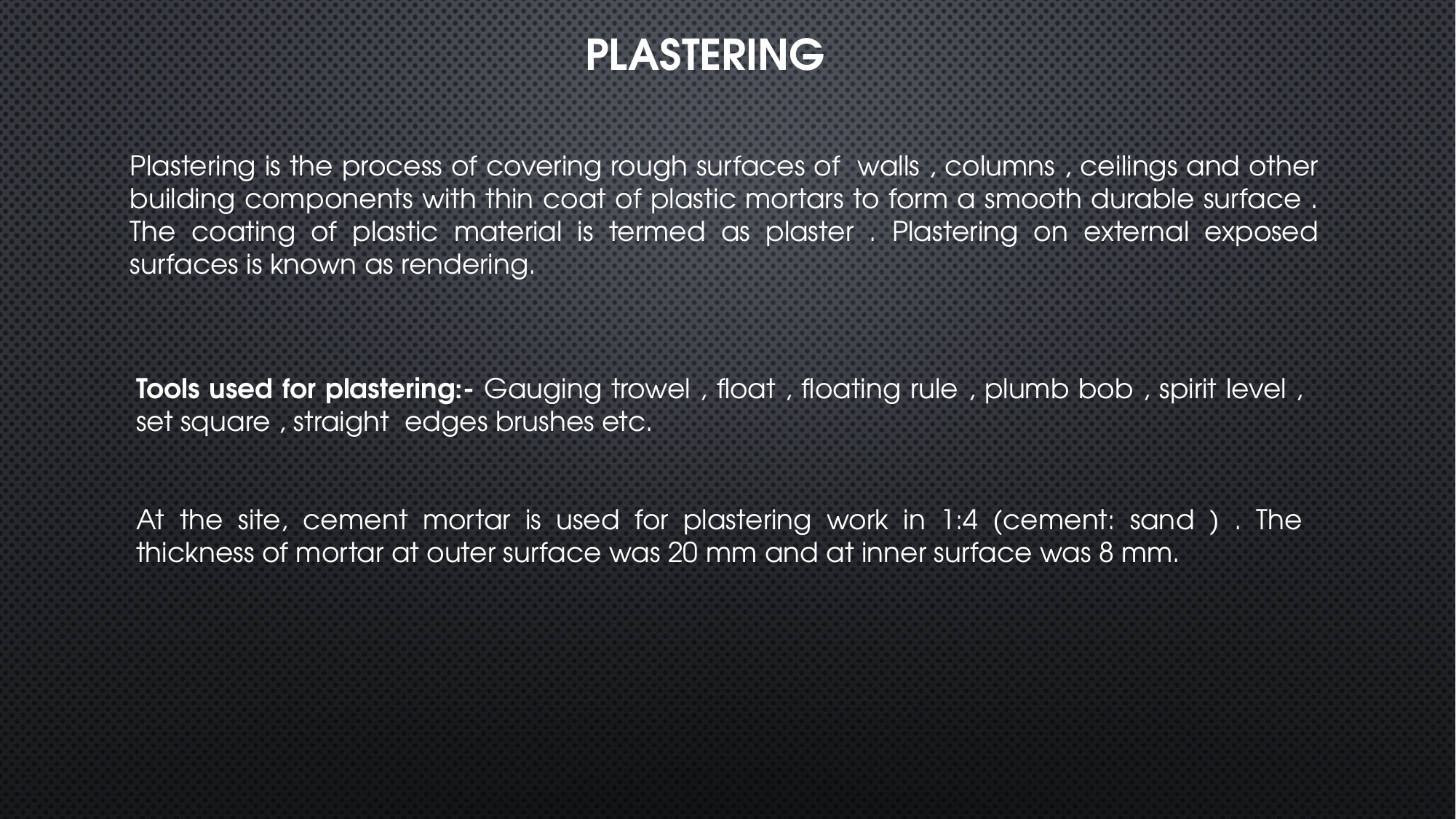

PLASTERING
Plastering is the process of covering rough surfaces of  walls , columns , ceilings and other building components with thin coat of plastic mortars to form a smooth durable surface . The coating of plastic material is termed as plaster . Plastering on external exposed surfaces is known as rendering.
Tools used for plastering:- Gauging trowel , float , floating rule , plumb bob , spirit level , set square , straight  edges brushes etc.

At the site, cement mortar is used for plastering work in 1:4 (cement: sand ) . The thickness of mortar at outer surface was 20 mm and at inner surface was 8 mm.